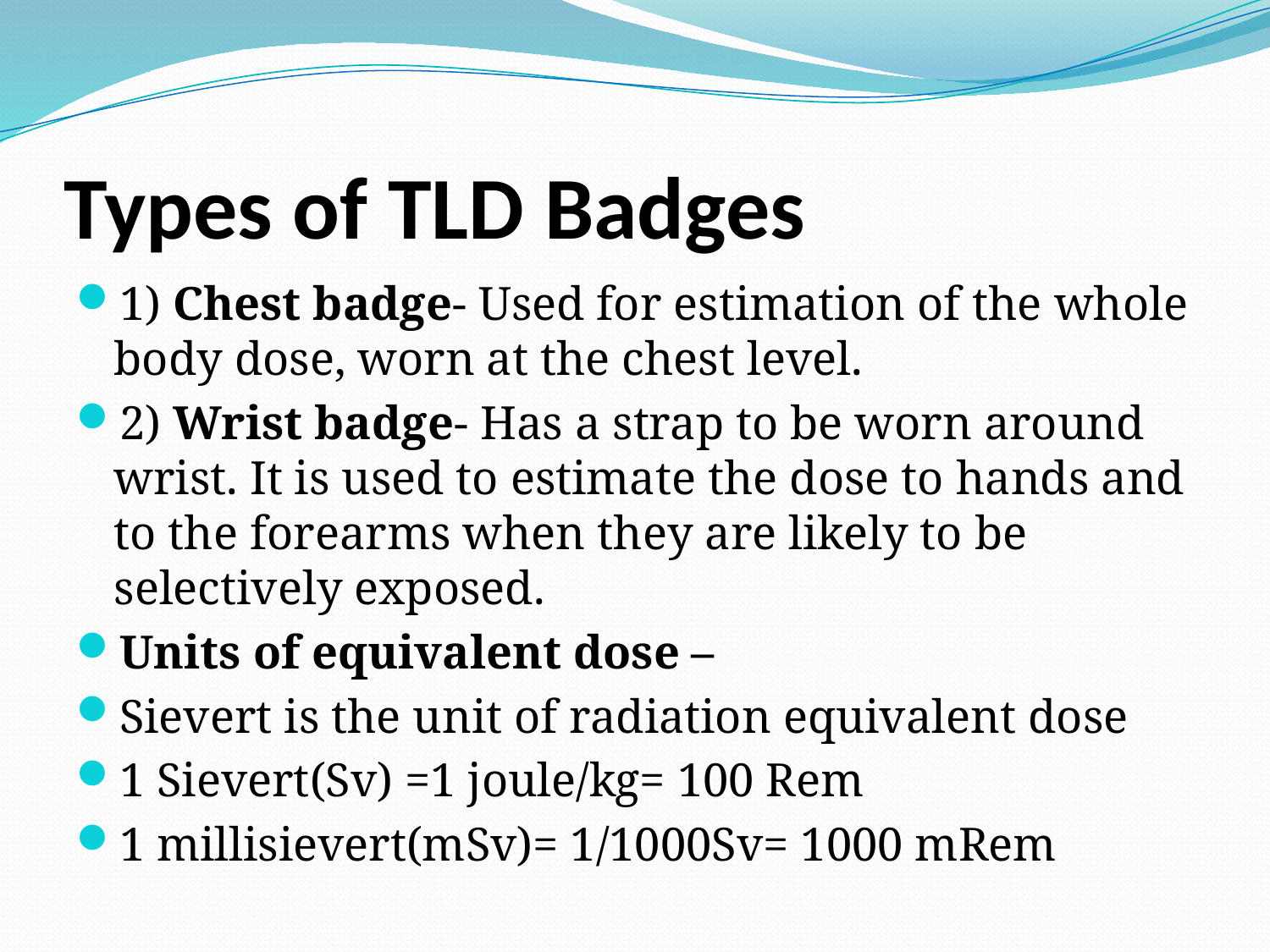

# Types of TLD Badges
1) Chest badge- Used for estimation of the whole body dose, worn at the chest level.
2) Wrist badge- Has a strap to be worn around wrist. It is used to estimate the dose to hands and to the forearms when they are likely to be selectively exposed.
Units of equivalent dose –
Sievert is the unit of radiation equivalent dose
1 Sievert(Sv) =1 joule/kg= 100 Rem
1 millisievert(mSv)= 1/1000Sv= 1000 mRem